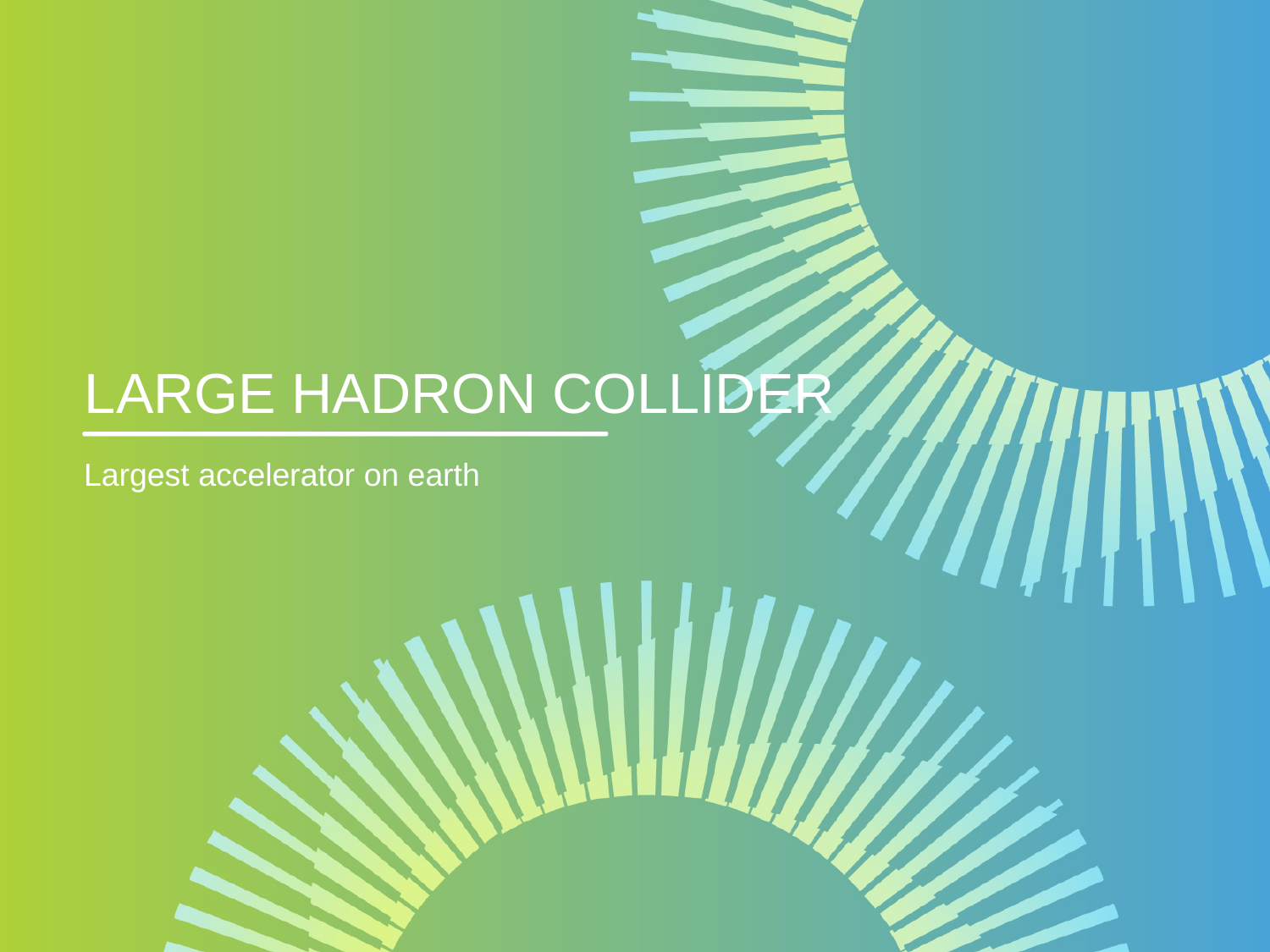

# Large hadron collider
Largest accelerator on earth